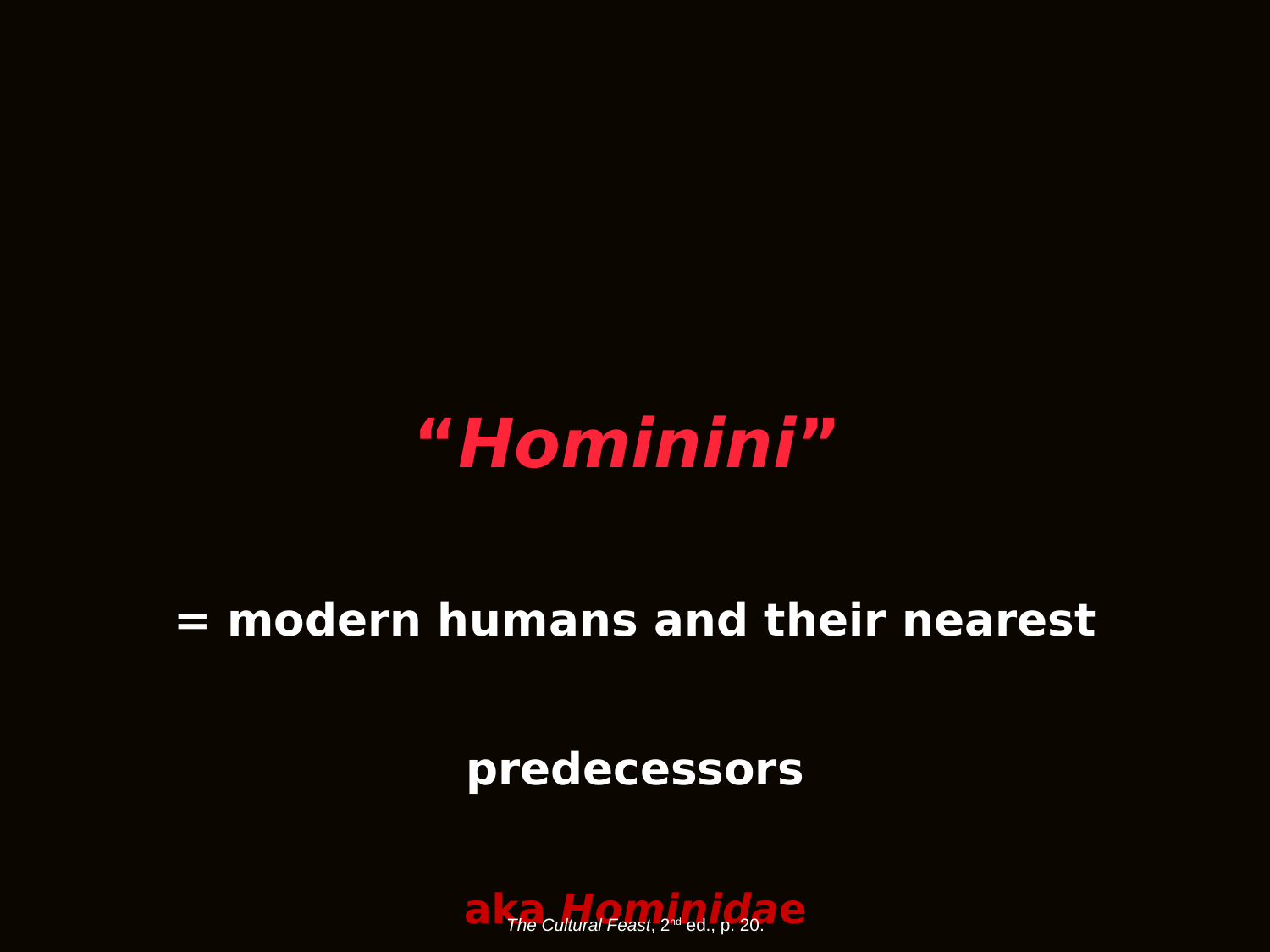

“Hominini”
= modern humans and their nearest predecessors
aka Hominidae
The Cultural Feast, 2nd ed., p. 20.